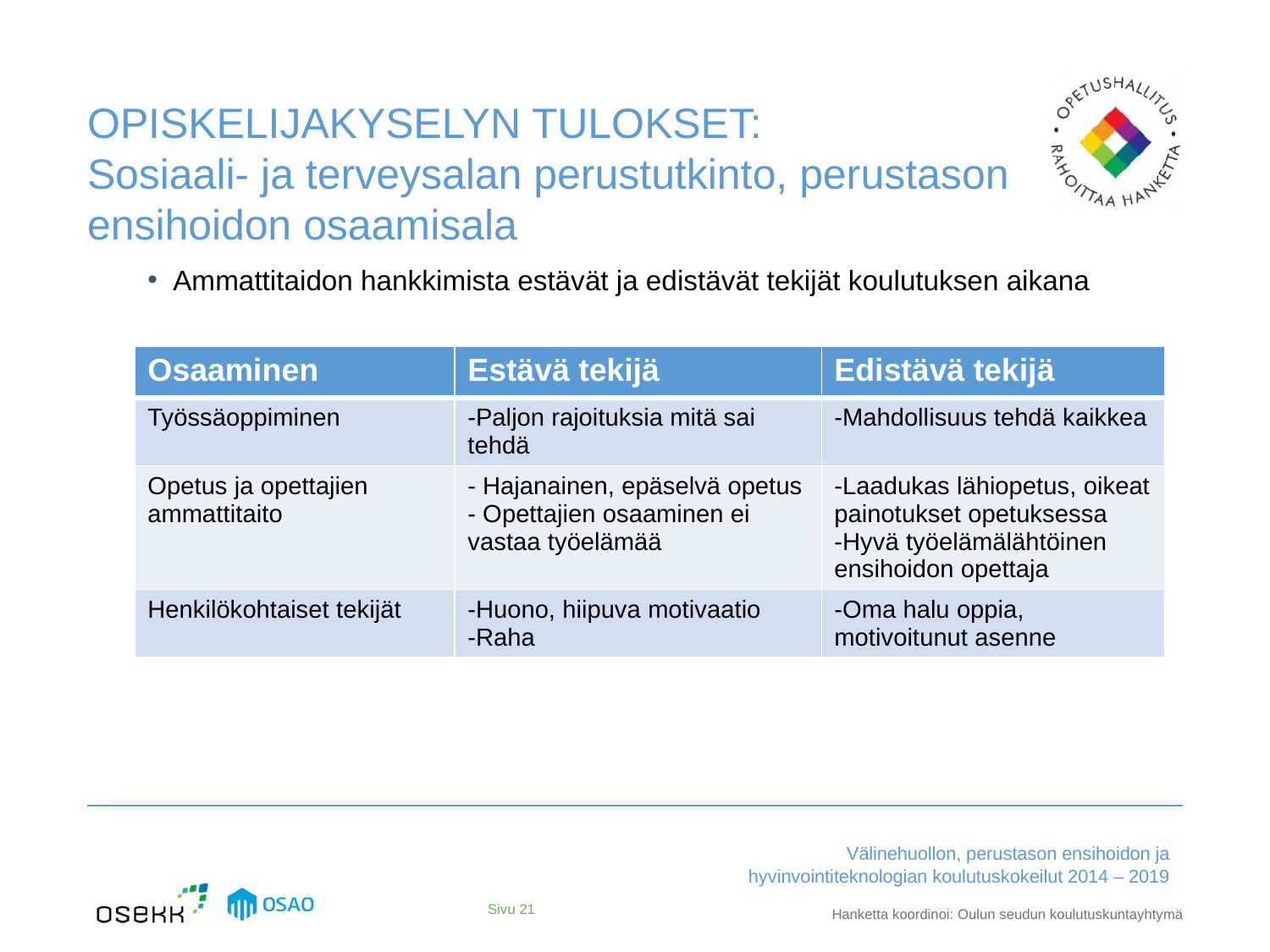

# OPISKELIJAKYSELYN TULOKSET: Sosiaali- ja terveysalan perustutkinto, perustason ensihoidon osaamisala
Ammattitaidon hankkimista estävät ja edistävät tekijät koulutuksen aikana
| Osaaminen | Estävä tekijä | Edistävä tekijä |
| --- | --- | --- |
| Työssäoppiminen | -Paljon rajoituksia mitä sai tehdä | -Mahdollisuus tehdä kaikkea |
| Opetus ja opettajien ammattitaito | - Hajanainen, epäselvä opetus - Opettajien osaaminen ei vastaa työelämää | -Laadukas lähiopetus, oikeat painotukset opetuksessa -Hyvä työelämälähtöinen ensihoidon opettaja |
| Henkilökohtaiset tekijät | -Huono, hiipuva motivaatio -Raha | -Oma halu oppia, motivoitunut asenne |
Sivu 21